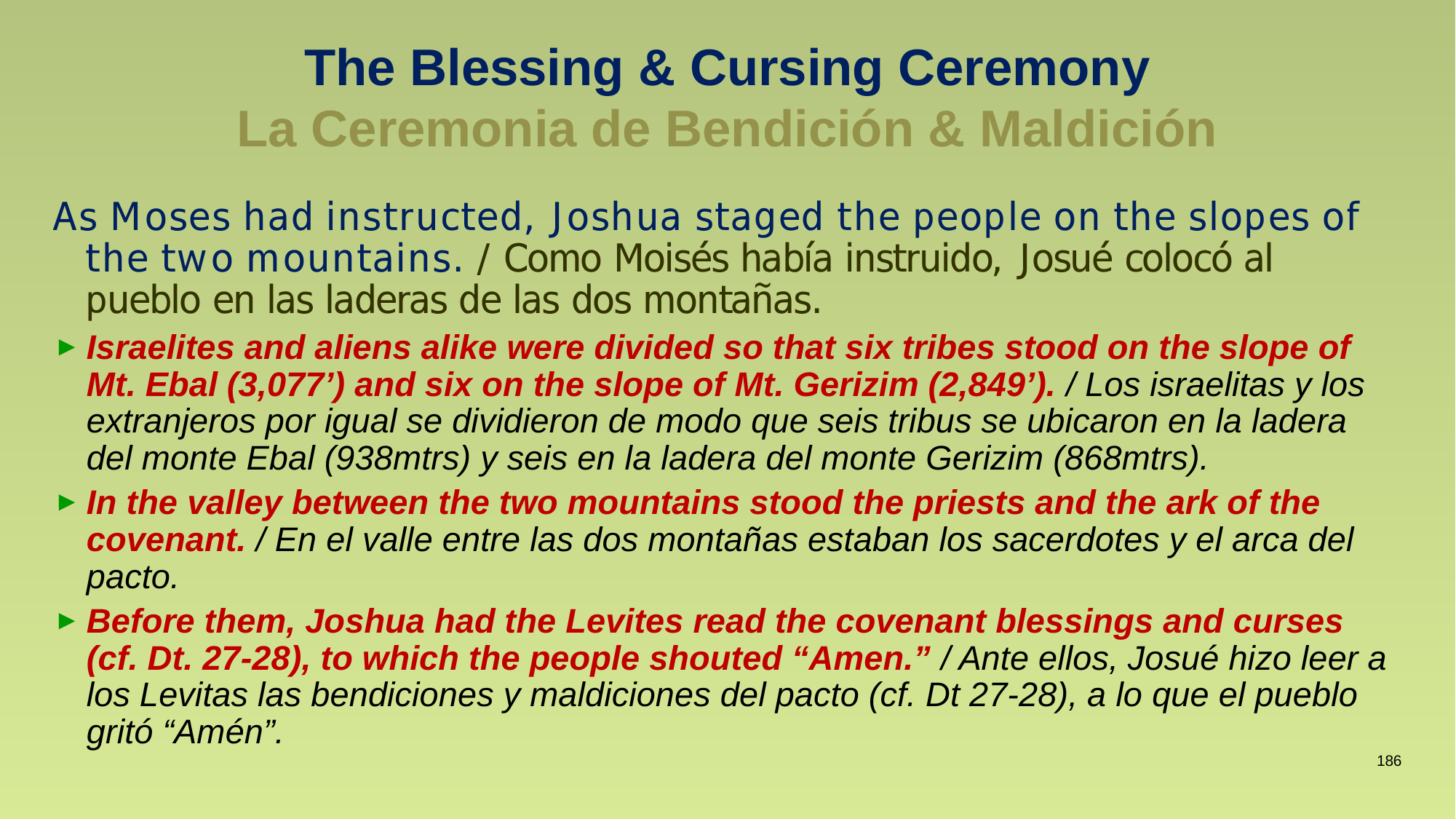

# The Blessing & Cursing Ceremony
La Ceremonia de Bendición & Maldición
As Moses had instructed, Joshua staged the people on the slopes of the two mountains. / Como Moisés había instruido, Josué colocó al pueblo en las laderas de las dos montañas.
Israelites and aliens alike were divided so that six tribes stood on the slope of Mt. Ebal (3,077’) and six on the slope of Mt. Gerizim (2,849’). / Los israelitas y los extranjeros por igual se dividieron de modo que seis tribus se ubicaron en la ladera del monte Ebal (938mtrs) y seis en la ladera del monte Gerizim (868mtrs).
In the valley between the two mountains stood the priests and the ark of the covenant. / En el valle entre las dos montañas estaban los sacerdotes y el arca del pacto.
Before them, Joshua had the Levites read the covenant blessings and curses (cf. Dt. 27-28), to which the people shouted “Amen.” / Ante ellos, Josué hizo leer a los Levitas las bendiciones y maldiciones del pacto (cf. Dt 27-28), a lo que el pueblo gritó “Amén”.
186